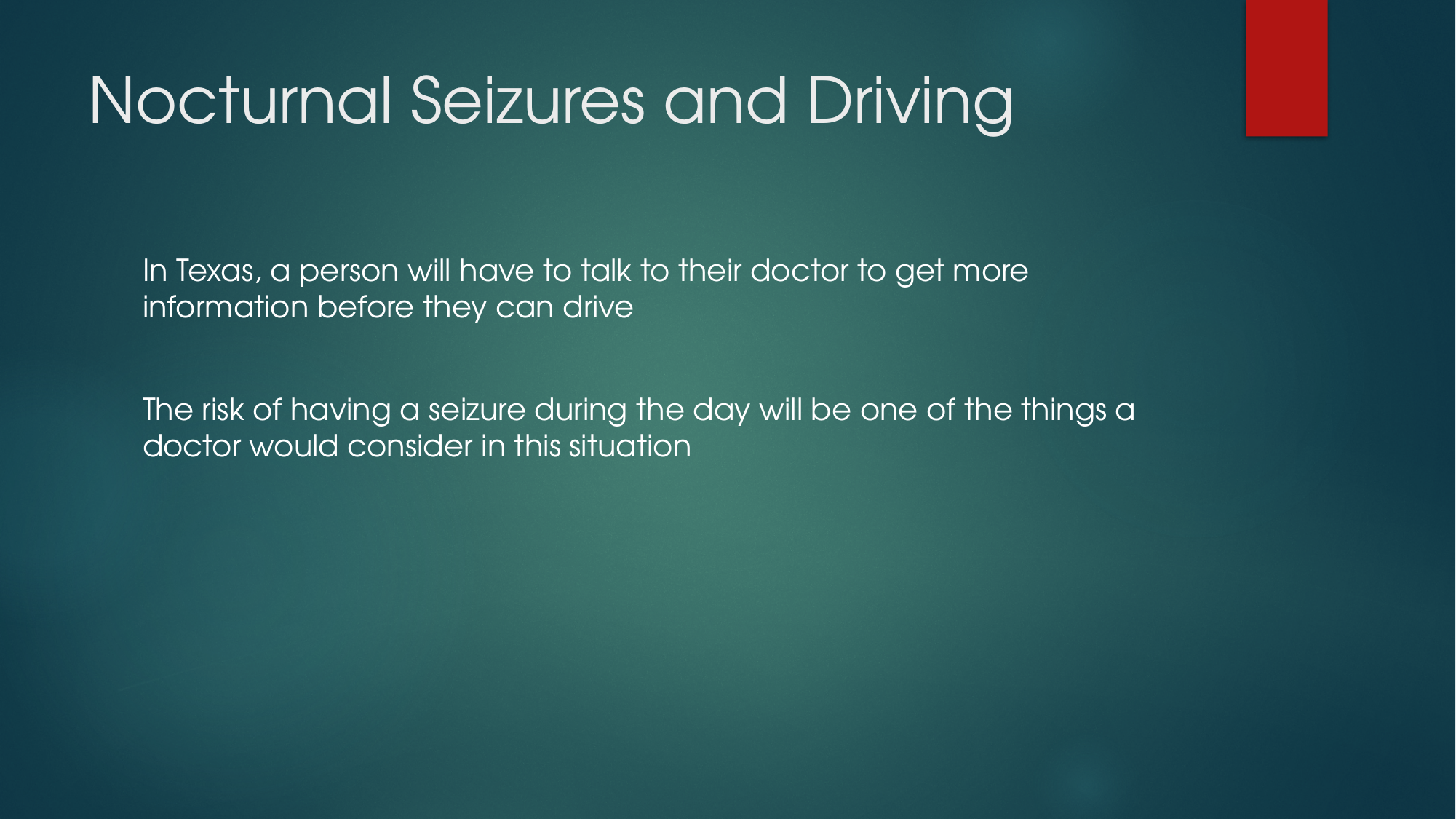

# Nocturnal Seizures and Driving
In Texas, a person will have to talk to their doctor to get more information before they can drive

The risk of having a seizure during the day will be one of the things a doctor would consider in this situation